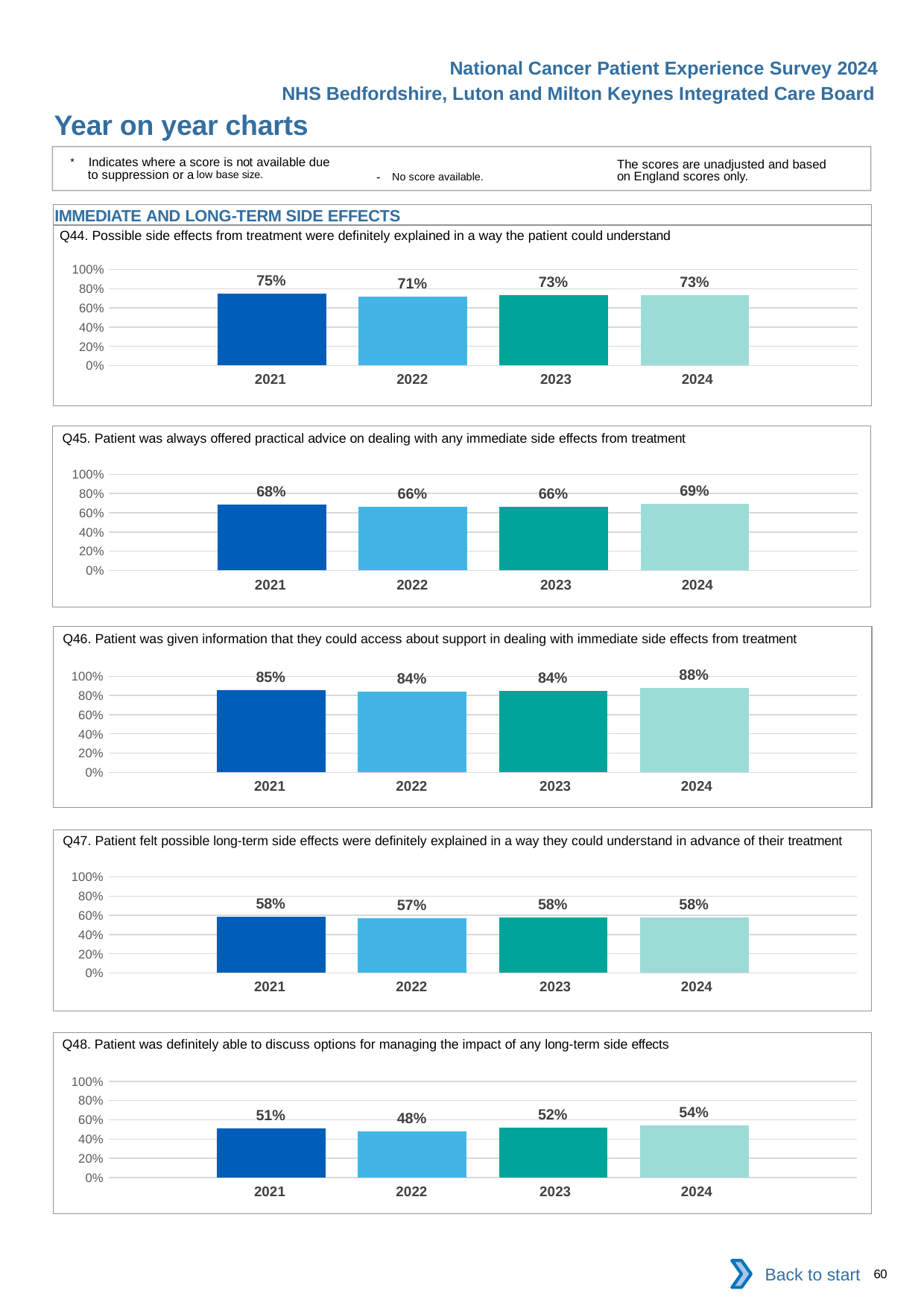

National Cancer Patient Experience Survey 2024
NHS Bedfordshire, Luton and Milton Keynes Integrated Care Board
Year on year charts

*  Indicates where a score is not available due to suppression or a low base size.
The scores are unadjusted and based on England scores only.
- No score available.
IMMEDIATE AND LONG-TERM SIDE EFFECTS
Q44. Possible side effects from treatment were definitely explained in a way the patient could understand

### Chart

| Category | 2021 | 2022 | 2023 | 2024 |
|---|---|---|---|---|
| Category 1 | 0.7508711 | 0.7144075 | 0.7338983 | 0.7336449 |
| 2021 | 2022 | 2023 | 2024 |
| --- | --- | --- | --- |
Q45. Patient was always offered practical advice on dealing with any immediate side effects from treatment

### Chart

| Category | 2021 | 2022 | 2023 | 2024 |
|---|---|---|---|---|
| Category 1 | 0.6831956 | 0.6594203 | 0.6606983 | 0.6914894 |
| 2021 | 2022 | 2023 | 2024 |
| --- | --- | --- | --- |
Q46. Patient was given information that they could access about support in dealing with immediate side effects from treatment

### Chart

| Category | 2021 | 2022 | 2023 | 2024 |
|---|---|---|---|---|
| Category 1 | 0.8542373 | 0.8410372 | 0.84375 | 0.8803245 |
| 2021 | 2022 | 2023 | 2024 |
| --- | --- | --- | --- |
Q47. Patient felt possible long-term side effects were definitely explained in a way they could understand in advance of their treatment

### Chart

| Category | 2021 | 2022 | 2023 | 2024 |
|---|---|---|---|---|
| Category 1 | 0.5824074 | 0.5689338 | 0.5789938 | 0.5811823 |
| 2021 | 2022 | 2023 | 2024 |
| --- | --- | --- | --- |
Q48. Patient was definitely able to discuss options for managing the impact of any long-term side effects

### Chart

| Category | 2021 | 2022 | 2023 | 2024 |
|---|---|---|---|---|
| Category 1 | 0.509636 | 0.4824655 | 0.5191532 | 0.539055 |
| 2021 | 2022 | 2023 | 2024 |
| --- | --- | --- | --- |
Back to start

60